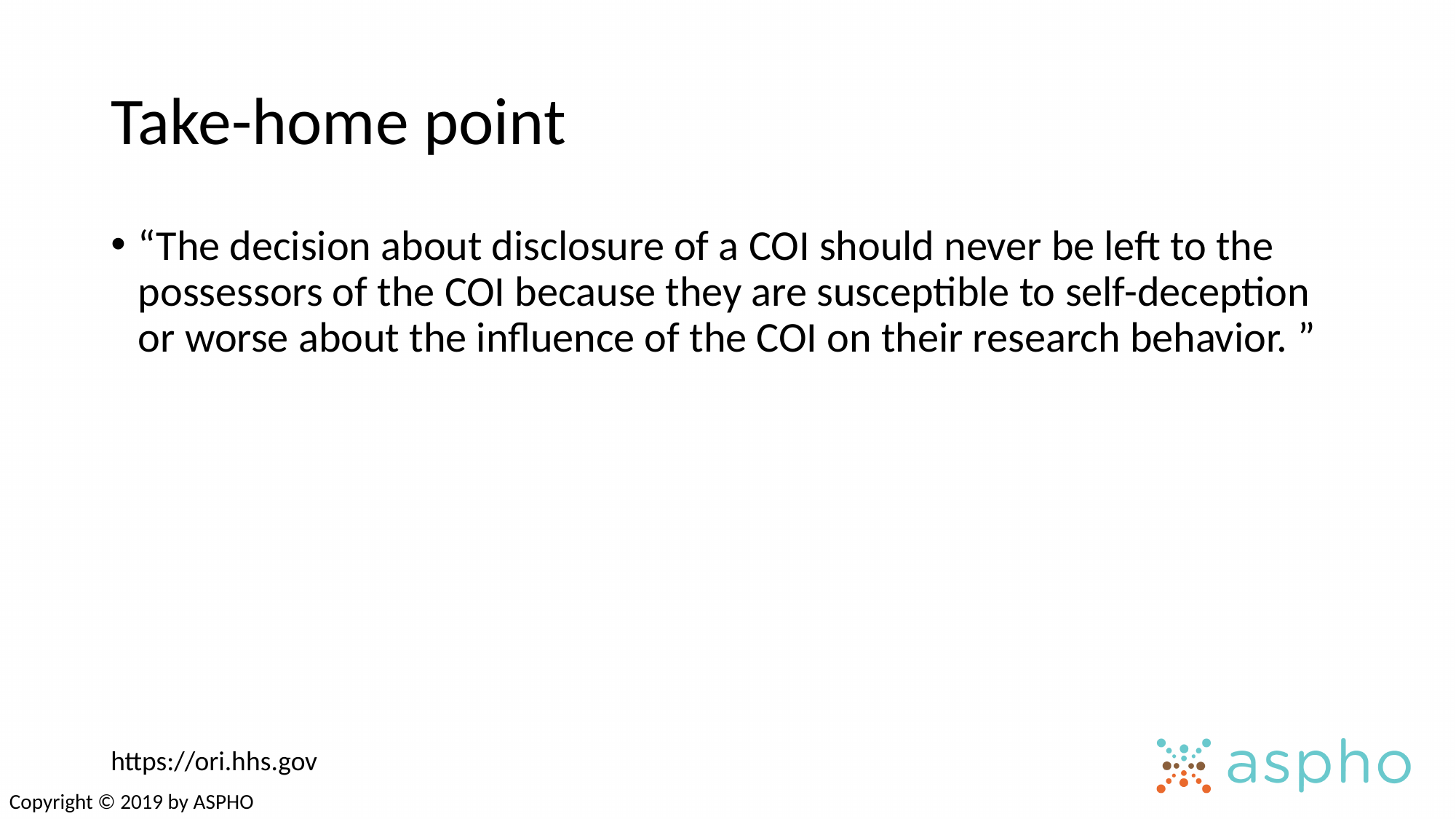

# Take-home point
“The decision about disclosure of a COI should never be left to the possessors of the COI because they are susceptible to self-deception or worse about the influence of the COI on their research behavior. ”
https://ori.hhs.gov
Copyright © 2019 by ASPHO